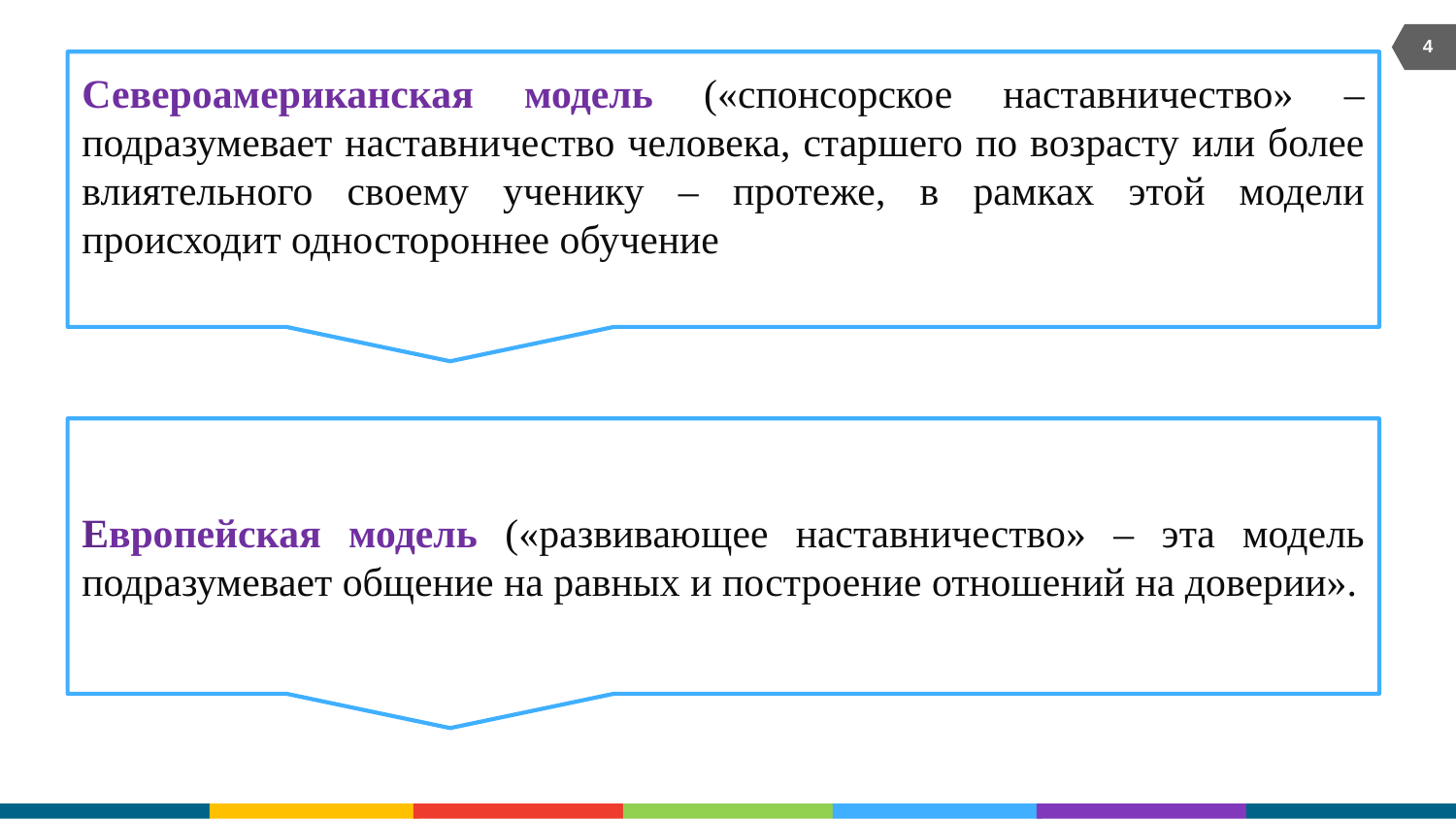

4
Североамериканская модель («спонсорское наставничество» – подразумевает наставничество человека, старшего по возрасту или более влиятельного своему ученику – протеже, в рамках этой модели происходит одностороннее обучение

Европейская модель («развивающее наставничество» – эта модель подразумевает общение на равных и построение отношений на доверии».